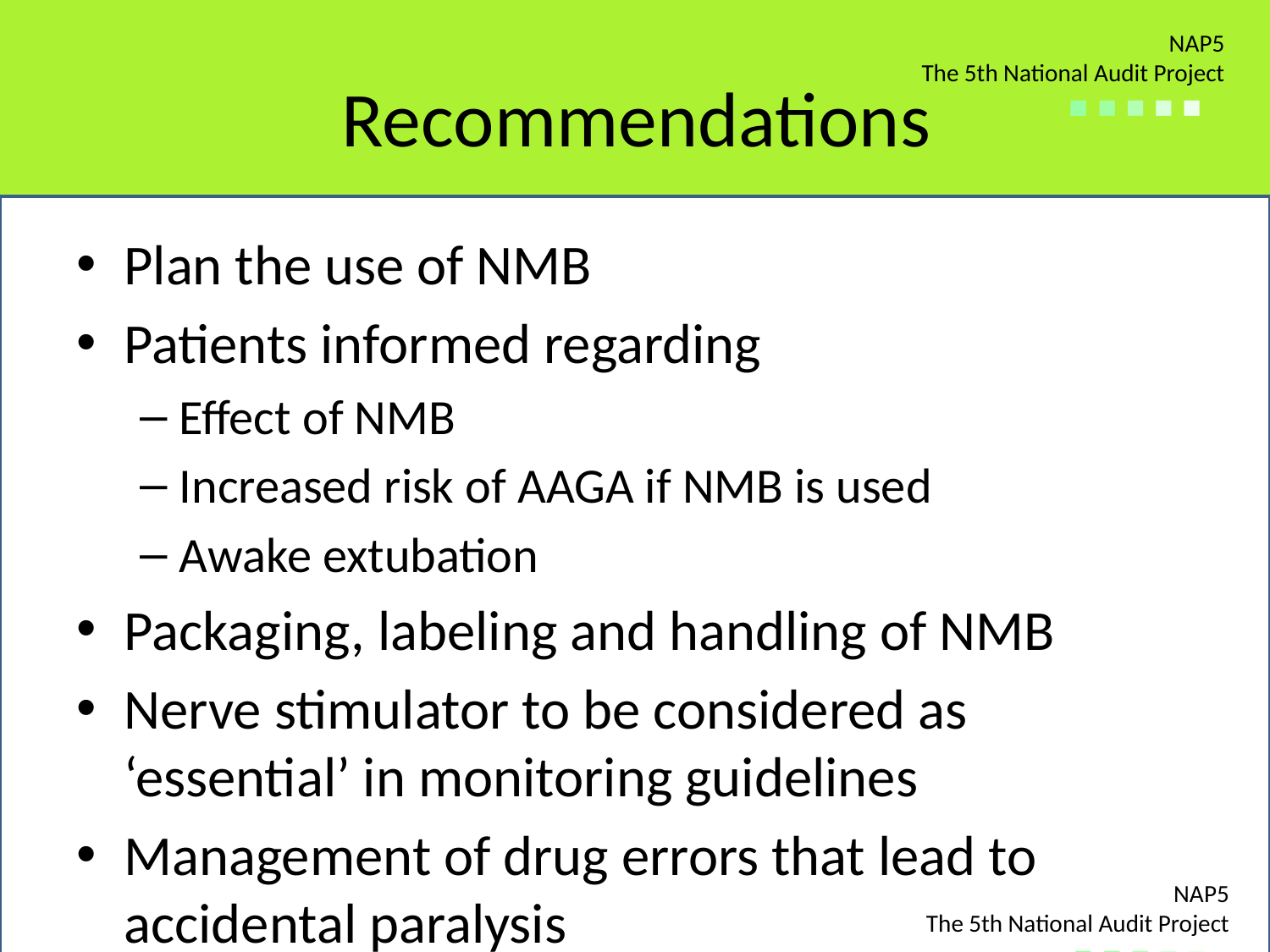

# Recommendations
Plan the use of NMB
Patients informed regarding
Effect of NMB
Increased risk of AAGA if NMB is used
Awake extubation
Packaging, labeling and handling of NMB
Nerve stimulator to be considered as ‘essential’ in monitoring guidelines
Management of drug errors that lead to accidental paralysis